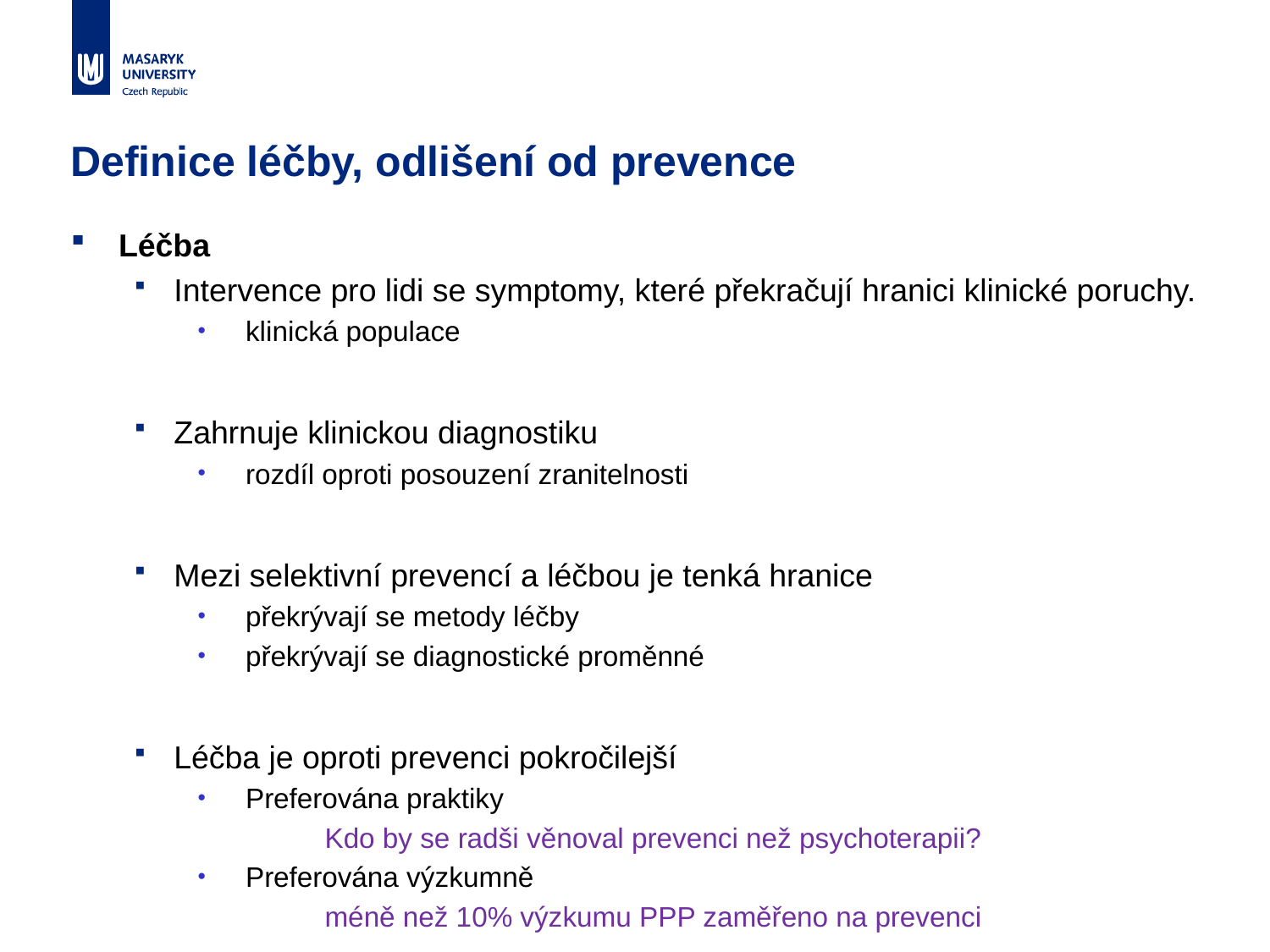

# Definice léčby, odlišení od prevence
Léčba
Intervence pro lidi se symptomy, které překračují hranici klinické poruchy.
klinická populace

Zahrnuje klinickou diagnostiku
rozdíl oproti posouzení zranitelnosti

Mezi selektivní prevencí a léčbou je tenká hranice
překrývají se metody léčby
překrývají se diagnostické proměnné

Léčba je oproti prevenci pokročilejší
Preferována praktiky
	Kdo by se radši věnoval prevenci než psychoterapii?
Preferována výzkumně
	méně než 10% výzkumu PPP zaměřeno na prevenci